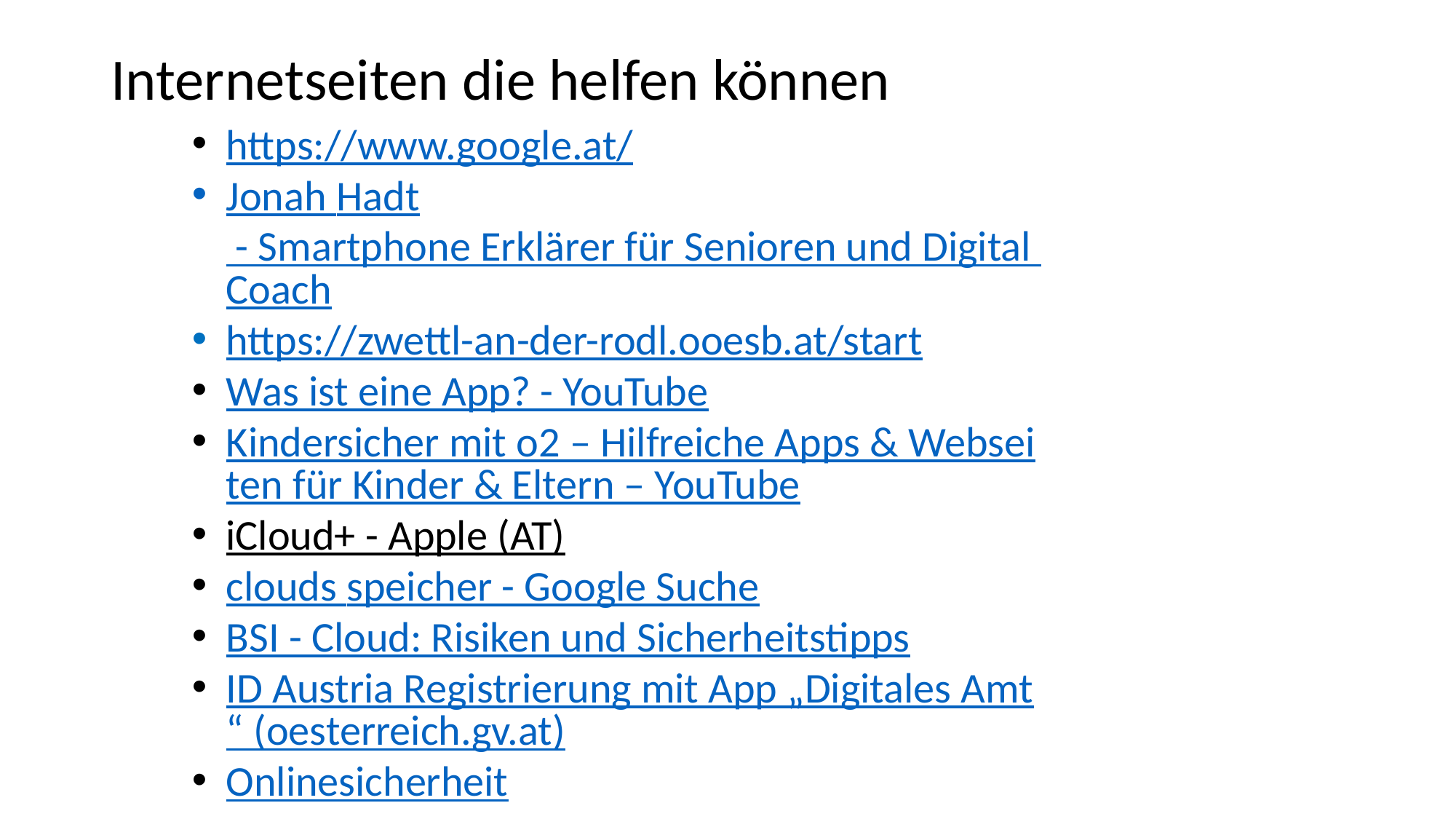

# Internetseiten die helfen können
https://www.google.at/
Jonah Hadt - Smartphone Erklärer für Senioren und Digital Coach
https://zwettl-an-der-rodl.ooesb.at/start
Was ist eine App? - YouTube
Kindersicher mit o2 – Hilfreiche Apps & Webseiten für Kinder & Eltern – YouTube
iCloud+ - Apple (AT)
clouds speicher - Google Suche
BSI - Cloud: Risiken und Sicherheitstipps
ID Austria Registrierung mit App „Digitales Amt“ (oesterreich.gv.at)
Onlinesicherheit